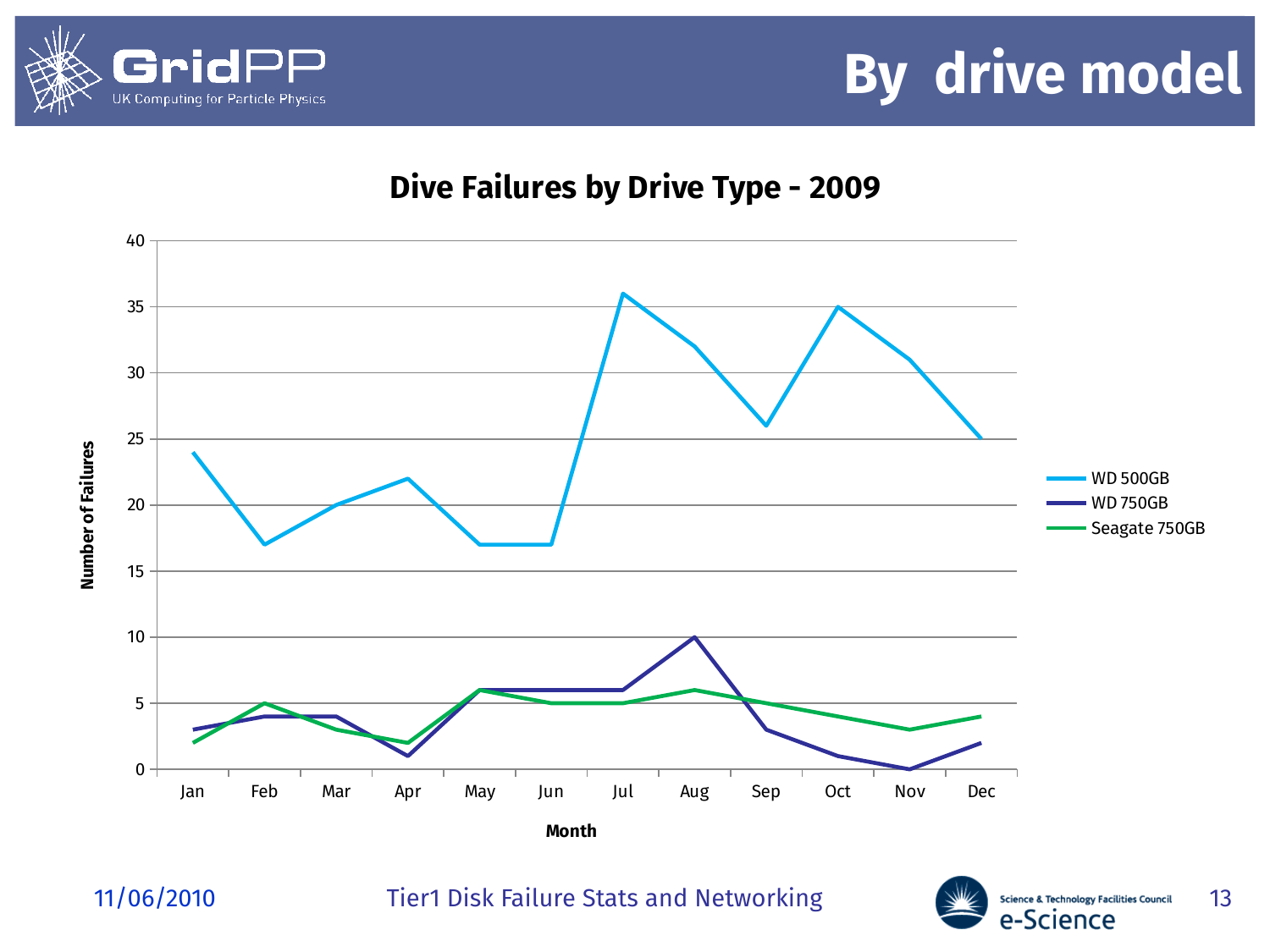

# By  drive model

### Chart: Dive Failures by Drive Type - 2009

| Category | WD 500GB | WD 750GB | Seagate 750GB |
|---|---|---|---|
| Jan | 24.0 | 3.0 | 2.0 |
| Feb | 17.0 | 4.0 | 5.0 |
| Mar | 20.0 | 4.0 | 3.0 |
| Apr | 22.0 | 1.0 | 2.0 |
| May | 17.0 | 6.0 | 6.0 |
| Jun | 17.0 | 6.0 | 5.0 |
| Jul | 36.0 | 6.0 | 5.0 |
| Aug | 32.0 | 10.0 | 6.0 |
| Sep | 26.0 | 3.0 | 5.0 |
| Oct | 35.0 | 1.0 | 4.0 |
| Nov | 31.0 | 0.0 | 3.0 |
| Dec | 25.0 | 2.0 | 4.0 |
11/06/2010
Tier1 Disk Failure Stats and Networking
13